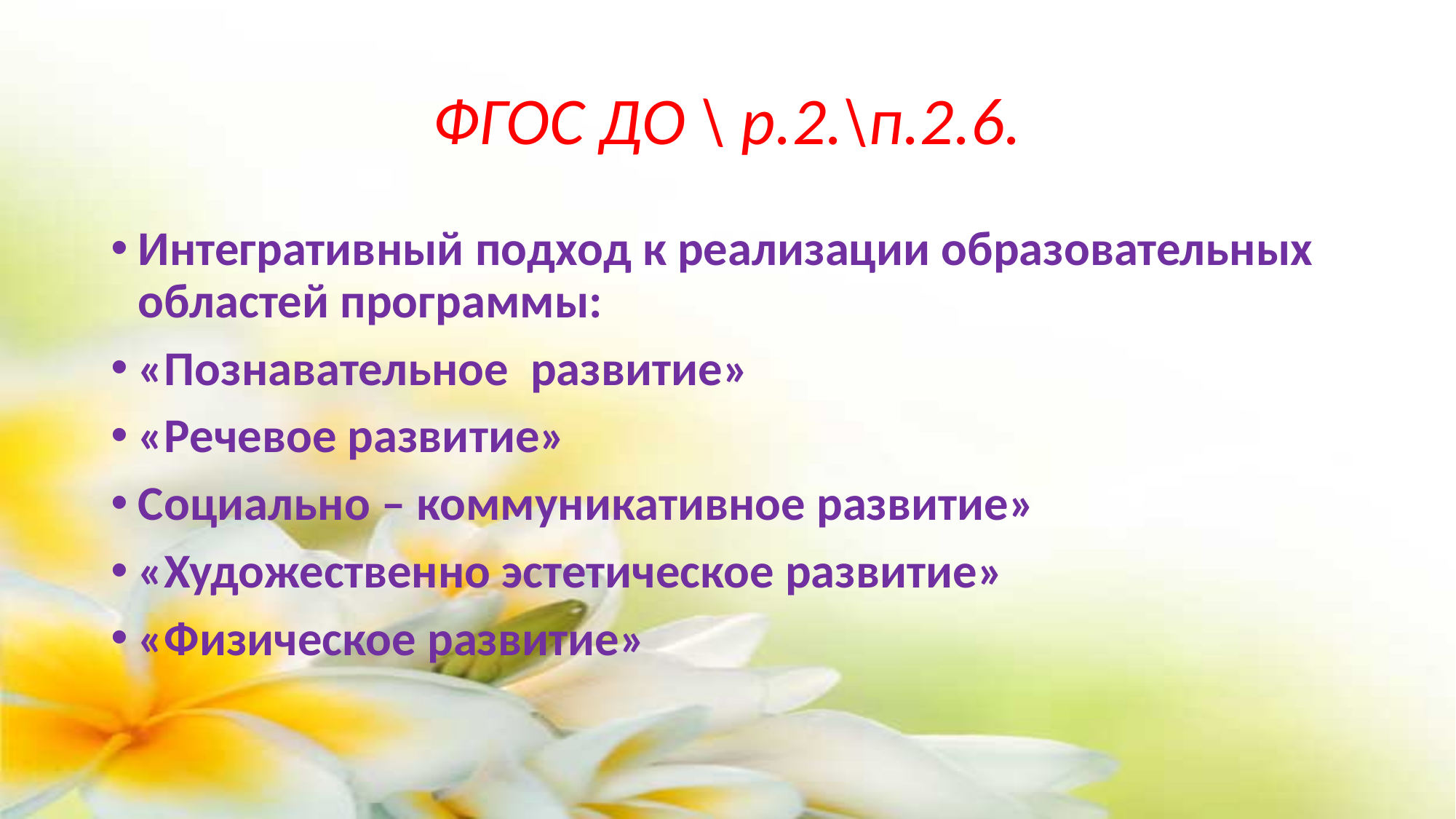

# ФГОС ДО \ р.2.\п.2.6.
Интегративный подход к реализации образовательных областей программы:
«Познавательное  развитие»
«Речевое развитие»
Социально – коммуникативное развитие»
«Художественно эстетическое развитие»
«Физическое развитие»